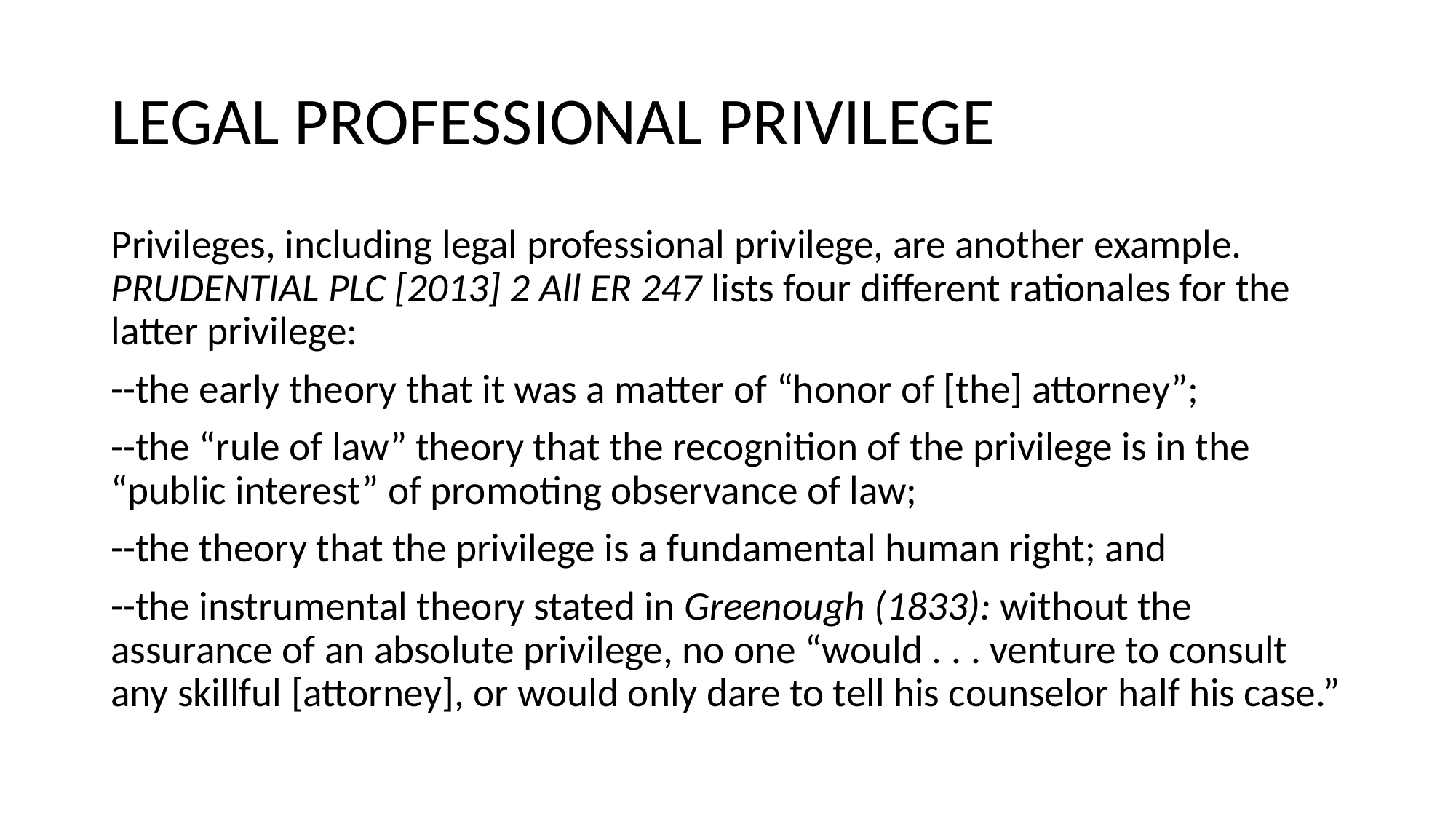

# LEGAL PROFESSIONAL PRIVILEGE
Privileges, including legal professional privilege, are another example.  PRUDENTIAL PLC [2013] 2 All ER 247 lists four different rationales for the latter privilege:
--the early theory that it was a matter of “honor of [the] attorney”;
--the “rule of law” theory that the recognition of the privilege is in the “public interest” of promoting observance of law;
--the theory that the privilege is a fundamental human right; and
--the instrumental theory stated in Greenough (1833): without the assurance of an absolute privilege, no one “would . . . venture to consult any skillful [attorney], or would only dare to tell his counselor half his case.”